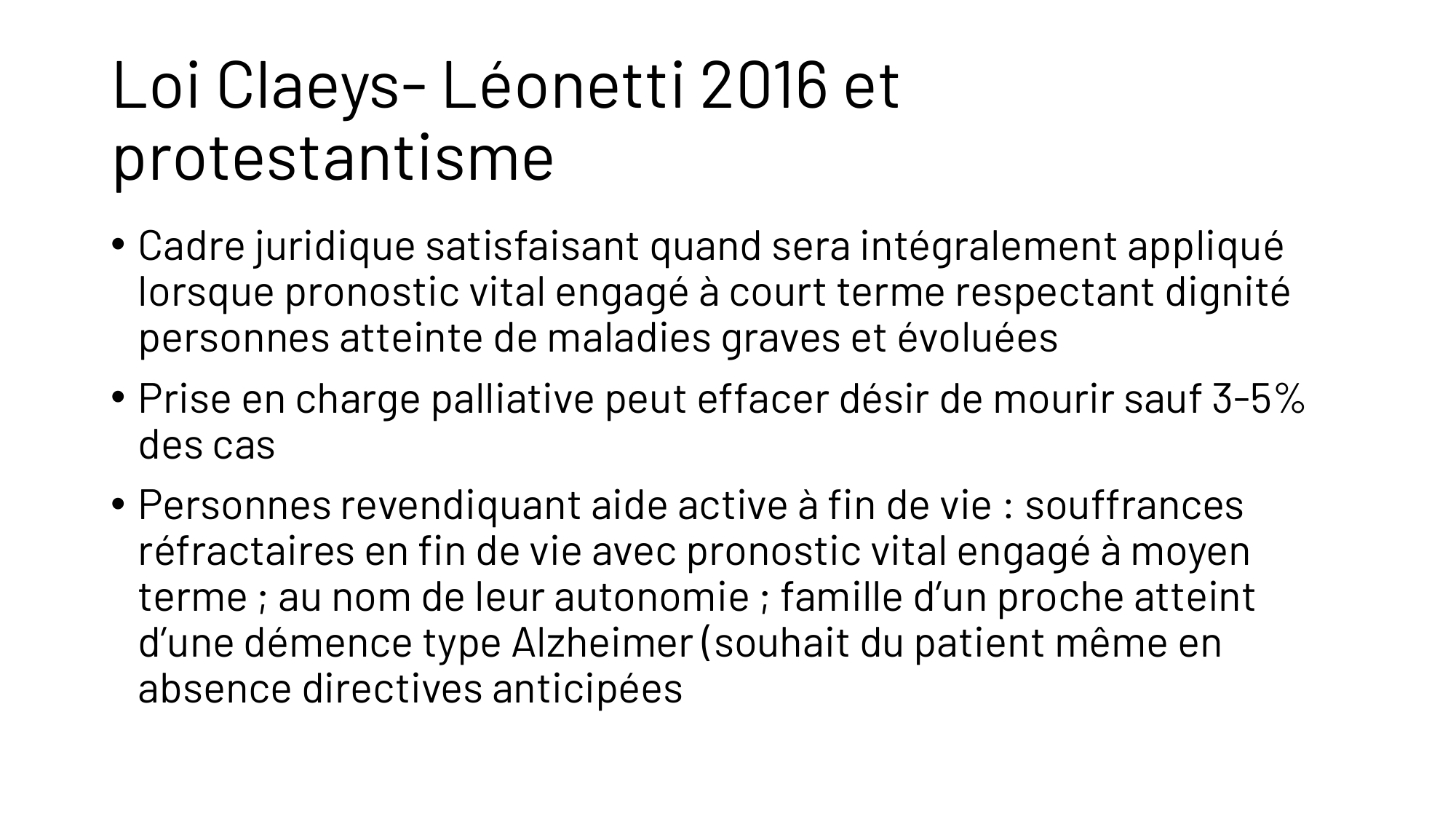

# Loi Claeys- Léonetti 2016 et protestantisme
Cadre juridique satisfaisant quand sera intégralement appliqué lorsque pronostic vital engagé à court terme respectant dignité personnes atteinte de maladies graves et évoluées
Prise en charge palliative peut effacer désir de mourir sauf 3-5% des cas
Personnes revendiquant aide active à fin de vie : souffrances réfractaires en fin de vie avec pronostic vital engagé à moyen terme ; au nom de leur autonomie ; famille d’un proche atteint d’une démence type Alzheimer (souhait du patient même en absence directives anticipées